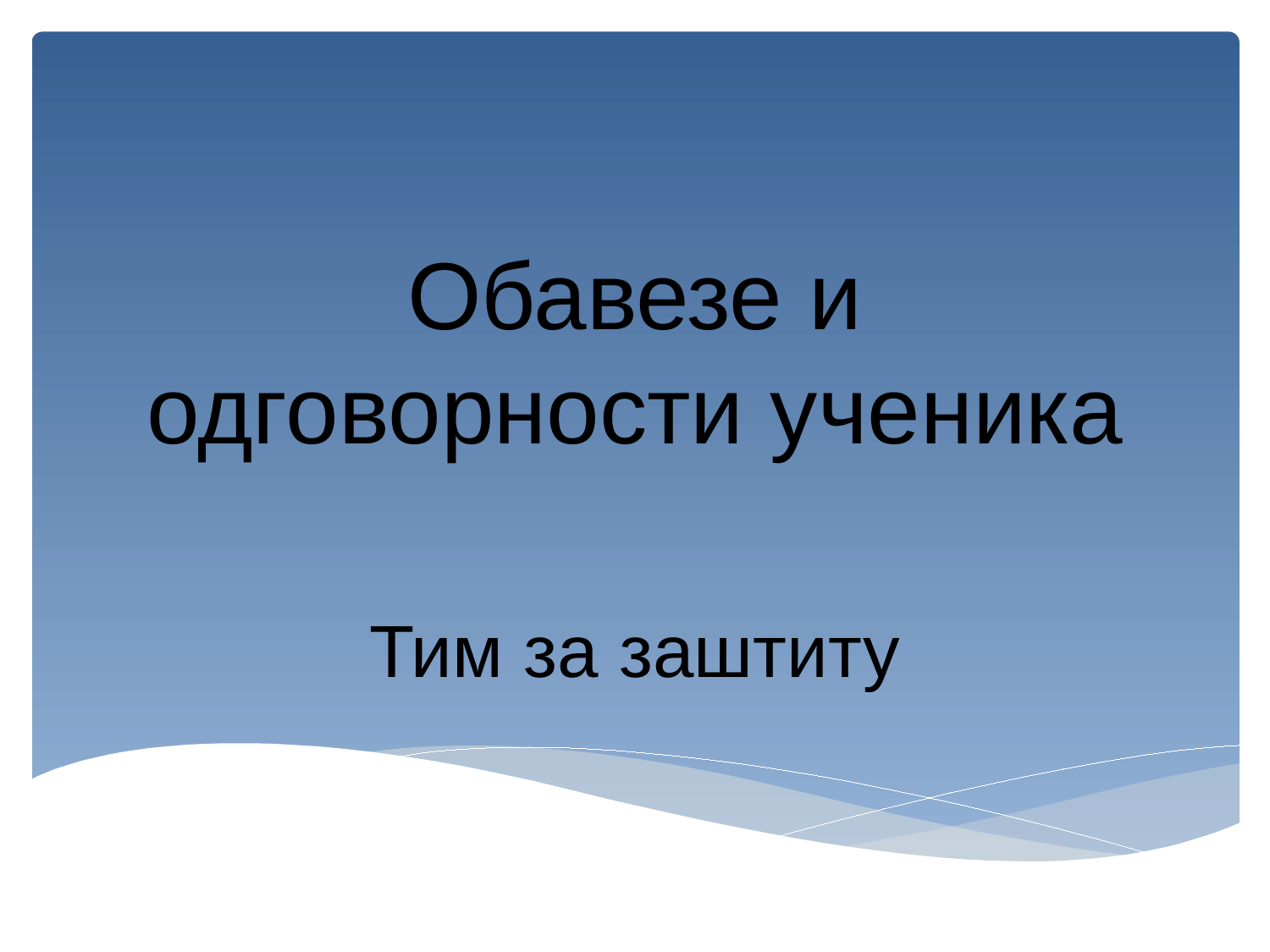

# Обавезе и одговорности ученика

Тим за заштиту